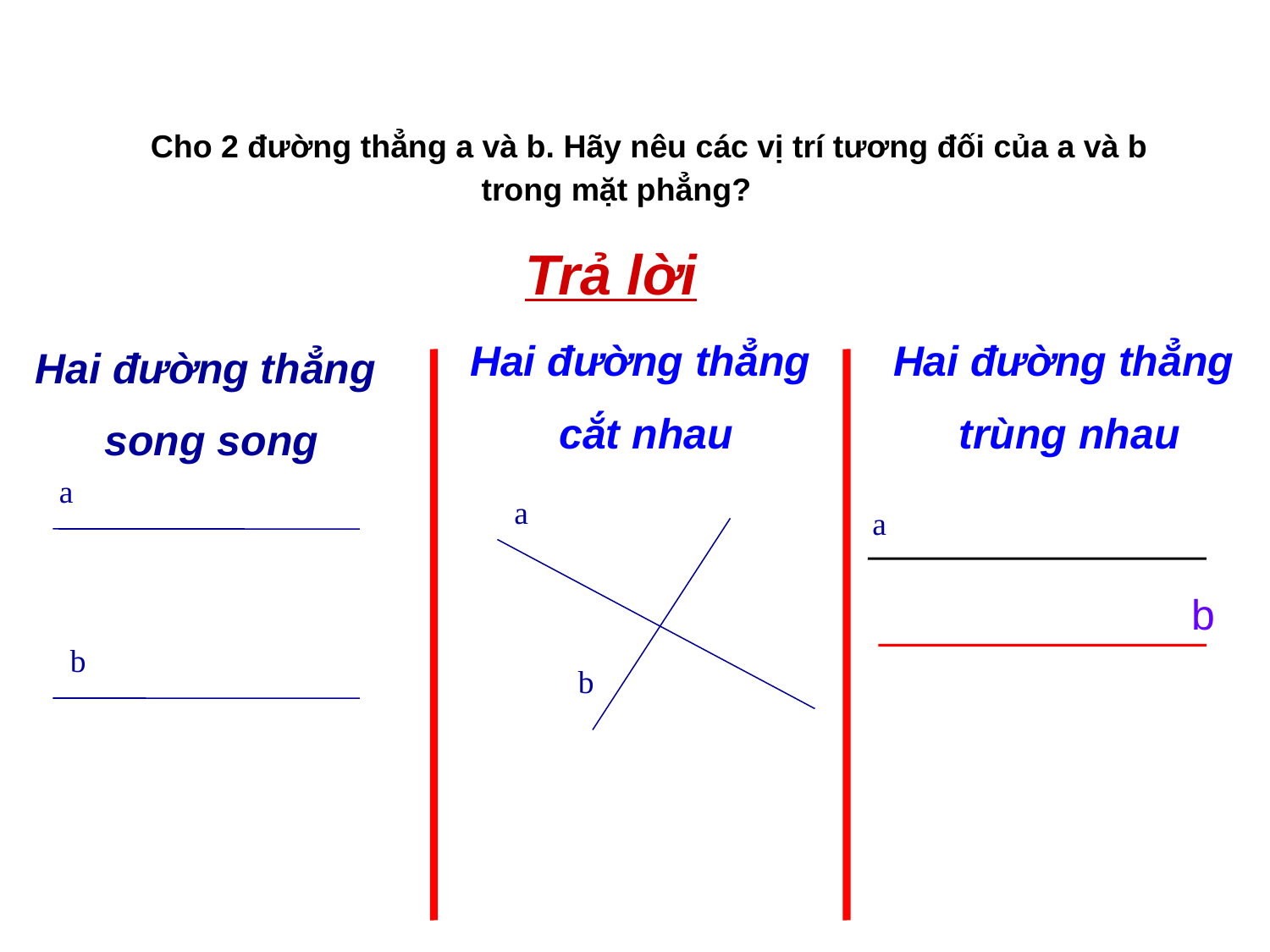

Cho 2 đường thẳng a và b. Hãy nêu các vị trí tương đối của a và b trong mặt phẳng?
Trả lời
Hai đường thẳng
 cắt nhau
Hai đường thẳng
 trùng nhau
Hai đường thẳng
song song

a
a
a

b
b

b